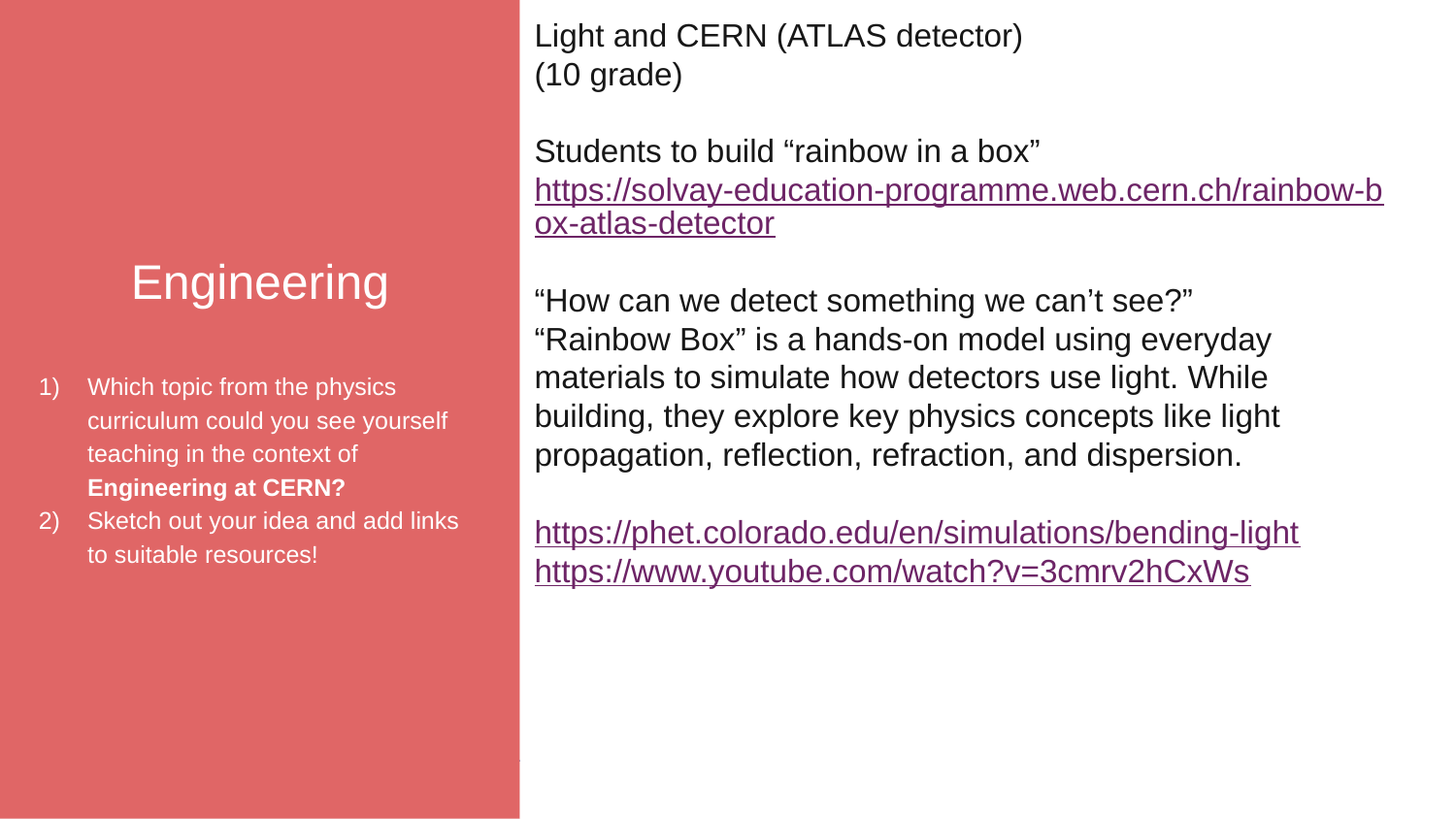

Engineering

Which topic from the physics curriculum could you see yourself teaching in the context of Engineering at CERN?
Sketch out your idea and add links to suitable resources!
Light and CERN (ATLAS detector)
(10 grade)

Students to build “rainbow in a box”
https://solvay-education-programme.web.cern.ch/rainbow-box-atlas-detector

“How can we detect something we can’t see?”
“Rainbow Box” is a hands-on model using everyday materials to simulate how detectors use light. While building, they explore key physics concepts like light propagation, reflection, refraction, and dispersion.

https://phet.colorado.edu/en/simulations/bending-light
https://www.youtube.com/watch?v=3cmrv2hCxWs